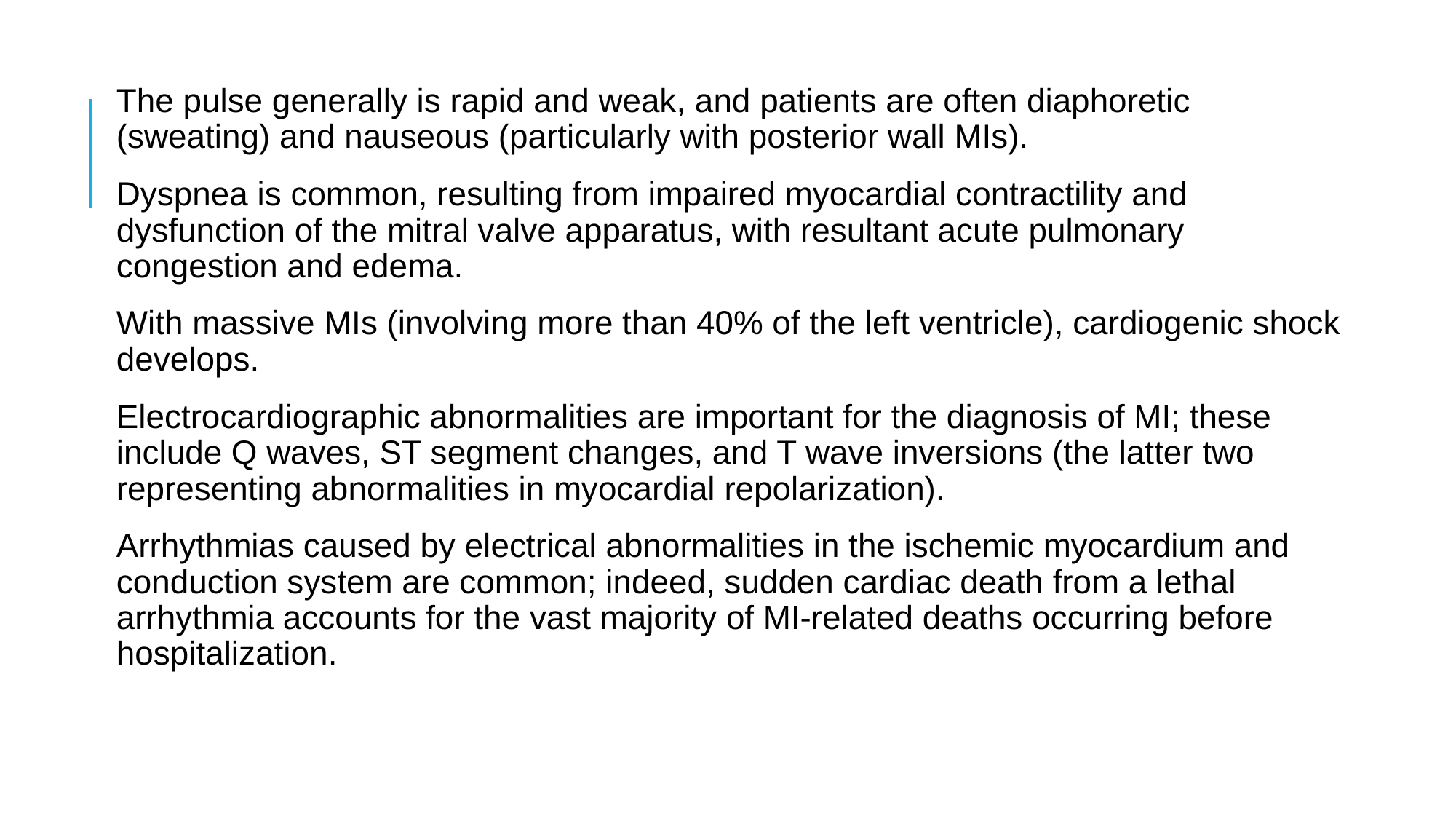

The pulse generally is rapid and weak, and patients are often diaphoretic (sweating) and nauseous (particularly with posterior wall MIs).
Dyspnea is common, resulting from impaired myocardial contractility and dysfunction of the mitral valve apparatus, with resultant acute pulmonary congestion and edema.
With massive MIs (involving more than 40% of the left ventricle), cardiogenic shock develops.
Electrocardiographic abnormalities are important for the diagnosis of MI; these include Q waves, ST segment changes, and T wave inversions (the latter two representing abnormalities in myocardial repolarization).
Arrhythmias caused by electrical abnormalities in the ischemic myocardium and conduction system are common; indeed, sudden cardiac death from a lethal arrhythmia accounts for the vast majority of MI-related deaths occurring before hospitalization.